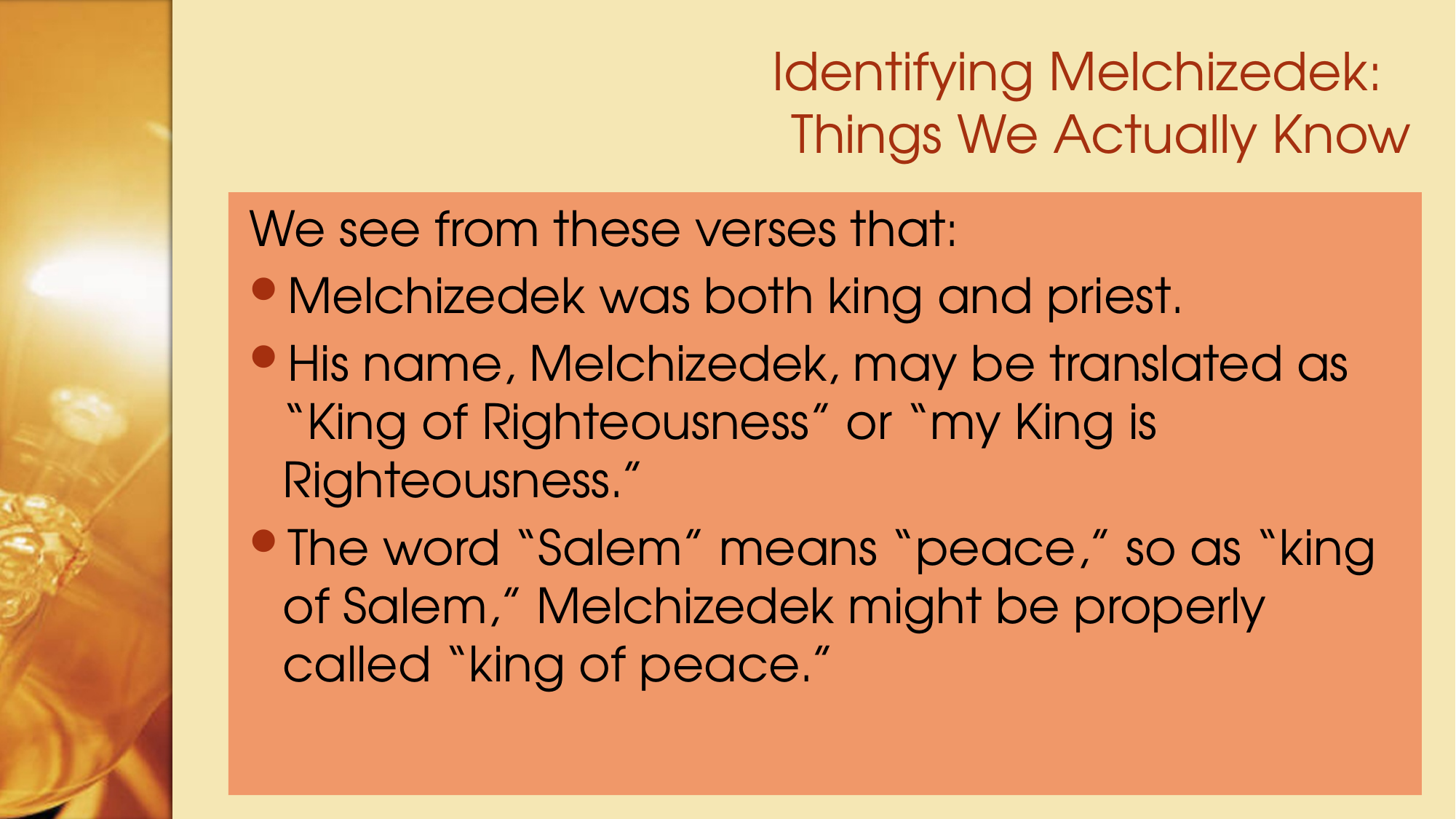

# Identifying Melchizedek: Things We Actually Know
We see from these verses that:
Melchizedek was both king and priest.
His name, Melchizedek, may be translated as
“King of Righteousness” or “my King is Righteousness.”
The word “Salem” means “peace,” so as “king of Salem,” Melchizedek might be properly called “king of peace.”